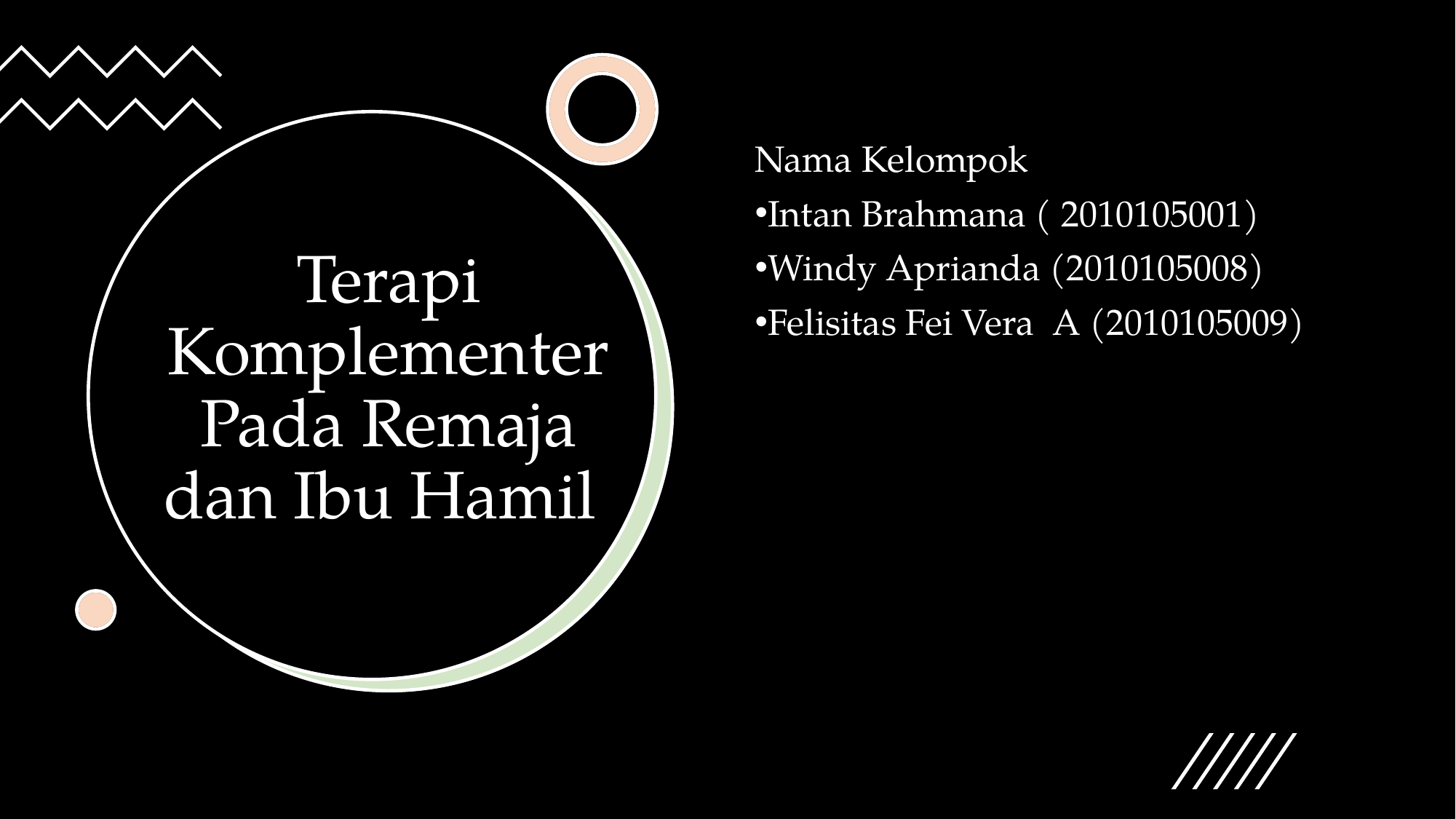

Nama Kelompok
Intan Brahmana ( 2010105001)
Windy Aprianda (2010105008)
Felisitas Fei Vera  A (2010105009)
# Terapi Komplementer Pada Remaja dan Ibu Hamil